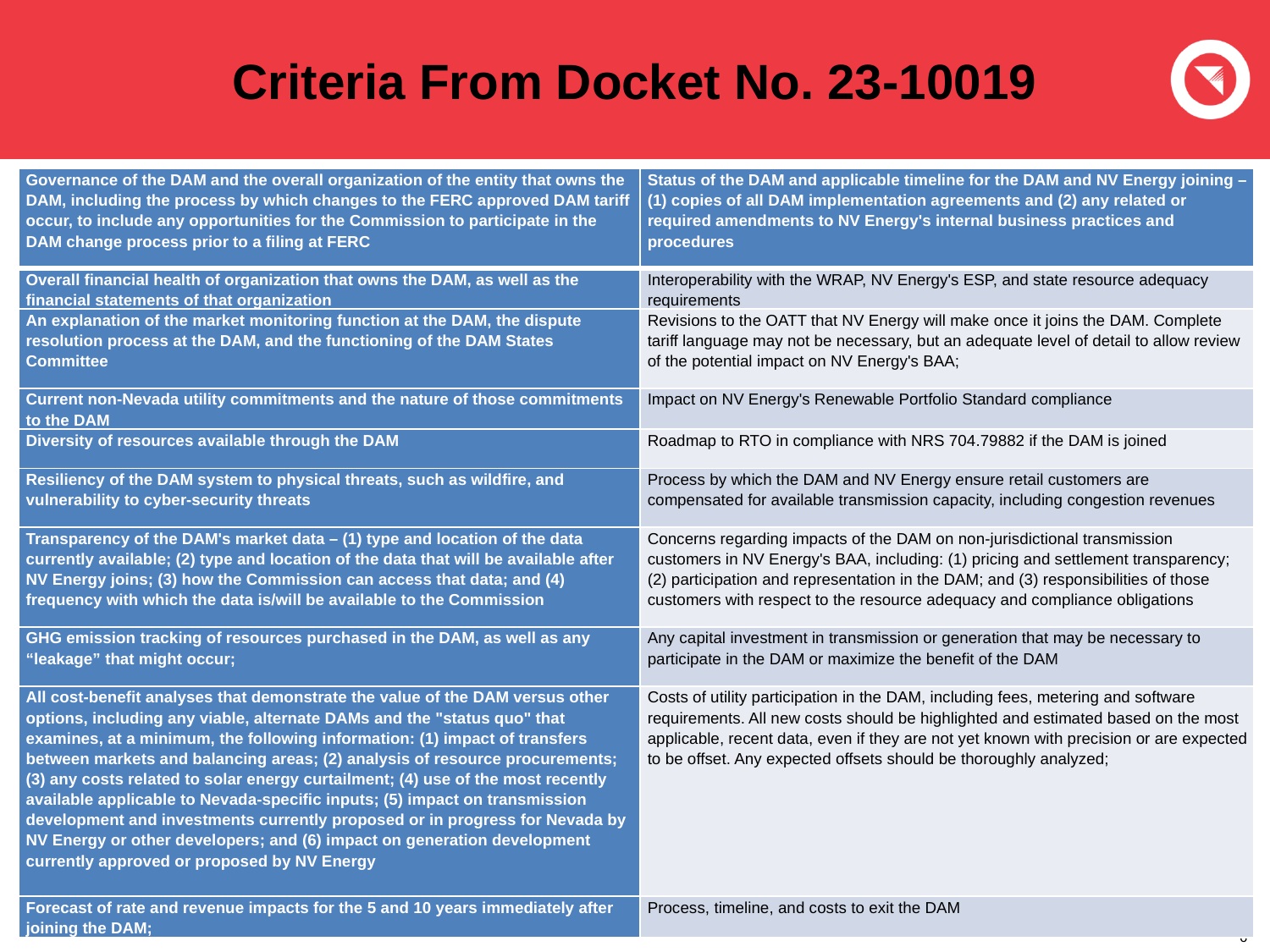

# Criteria From Docket No. 23-10019
| Governance of the DAM and the overall organization of the entity that owns the DAM, including the process by which changes to the FERC approved DAM tariff occur, to include any opportunities for the Commission to participate in the DAM change process prior to a filing at FERC | Status of the DAM and applicable timeline for the DAM and NV Energy joining – (1) copies of all DAM implementation agreements and (2) any related or required amendments to NV Energy's internal business practices and procedures |
| --- | --- |
| Overall financial health of organization that owns the DAM, as well as the financial statements of that organization | Interoperability with the WRAP, NV Energy's ESP, and state resource adequacy requirements |
| An explanation of the market monitoring function at the DAM, the dispute resolution process at the DAM, and the functioning of the DAM States Committee | Revisions to the OATT that NV Energy will make once it joins the DAM. Complete tariff language may not be necessary, but an adequate level of detail to allow review of the potential impact on NV Energy's BAA; |
| Current non-Nevada utility commitments and the nature of those commitments to the DAM | Impact on NV Energy's Renewable Portfolio Standard compliance |
| Diversity of resources available through the DAM | Roadmap to RTO in compliance with NRS 704.79882 if the DAM is joined |
| Resiliency of the DAM system to physical threats, such as wildfire, and vulnerability to cyber-security threats | Process by which the DAM and NV Energy ensure retail customers are compensated for available transmission capacity, including congestion revenues |
| Transparency of the DAM's market data – (1) type and location of the data currently available; (2) type and location of the data that will be available after NV Energy joins; (3) how the Commission can access that data; and (4) frequency with which the data is/will be available to the Commission | Concerns regarding impacts of the DAM on non-jurisdictional transmission customers in NV Energy's BAA, including: (1) pricing and settlement transparency; (2) participation and representation in the DAM; and (3) responsibilities of those customers with respect to the resource adequacy and compliance obligations |
| GHG emission tracking of resources purchased in the DAM, as well as any “leakage” that might occur; | Any capital investment in transmission or generation that may be necessary to participate in the DAM or maximize the benefit of the DAM |
| All cost-benefit analyses that demonstrate the value of the DAM versus other options, including any viable, alternate DAMs and the "status quo" that examines, at a minimum, the following information: (1) impact of transfers between markets and balancing areas; (2) analysis of resource procurements; (3) any costs related to solar energy curtailment; (4) use of the most recently available applicable to Nevada-specific inputs; (5) impact on transmission development and investments currently proposed or in progress for Nevada by NV Energy or other developers; and (6) impact on generation development currently approved or proposed by NV Energy | Costs of utility participation in the DAM, including fees, metering and software requirements. All new costs should be highlighted and estimated based on the most applicable, recent data, even if they are not yet known with precision or are expected to be offset. Any expected offsets should be thoroughly analyzed; |
| Forecast of rate and revenue impacts for the 5 and 10 years immediately after joining the DAM; | Process, timeline, and costs to exit the DAM |
6